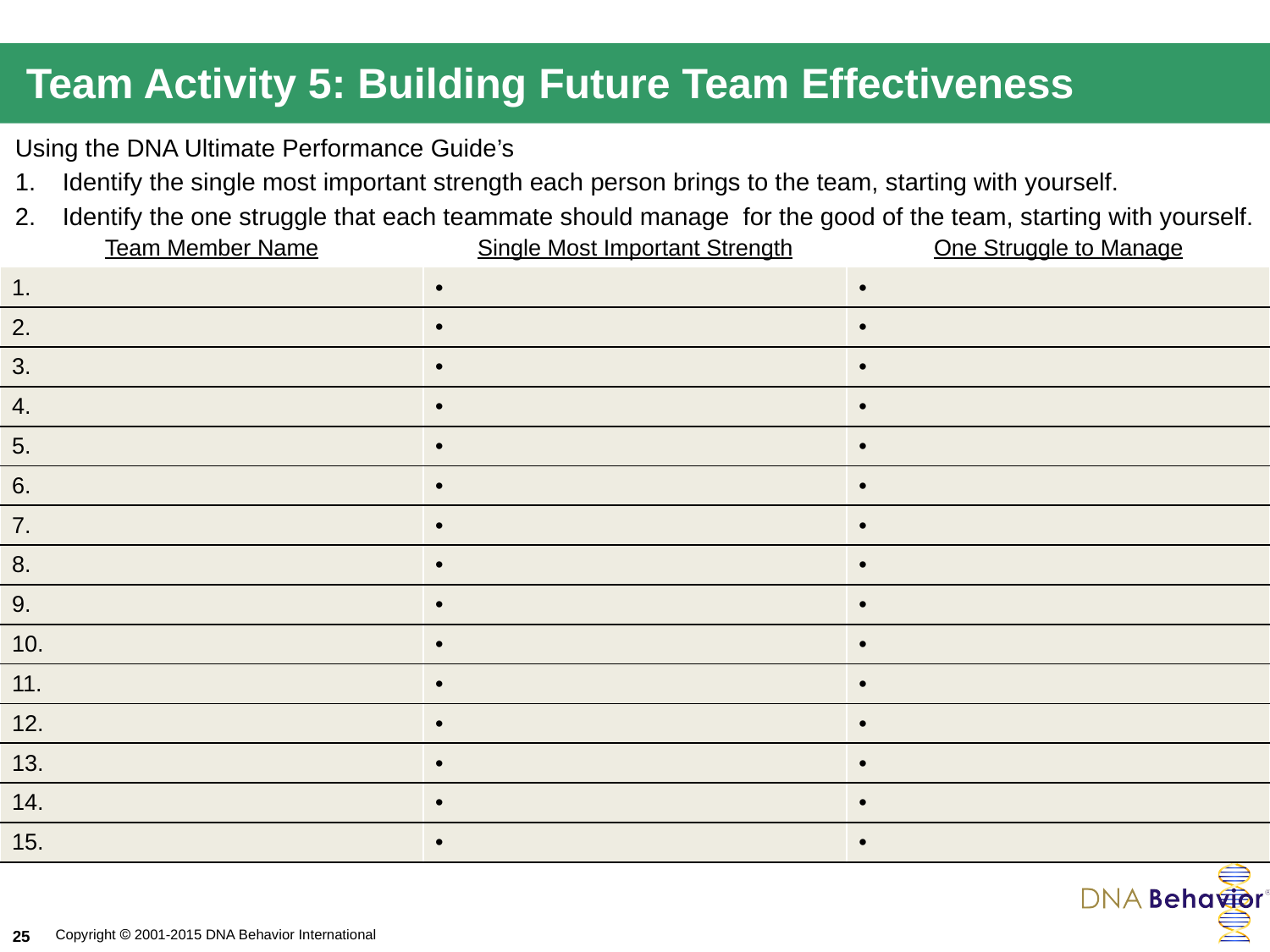

# Team Activity 5: Building Future Team Effectiveness
Using the DNA Ultimate Performance Guide’s
Identify the single most important strength each person brings to the team, starting with yourself.
Identify the one struggle that each teammate should manage  for the good of the team, starting with yourself.

| Team Member Name | Single Most Important Strength | One Struggle to Manage |
| --- | --- | --- |
| 1. |  |  |
| 2. |  |  |
| 3. |  |  |
| 4. |  |  |
| 5. |  |  |
| 6. |  |  |
| 7. |  |  |
| 8. |  |  |
| 9. |  |  |
| 10. |  |  |
| 11. |  |  |
| 12. |  |  |
| 13. |  |  |
| 14. |  |  |
| 15. |  |  |